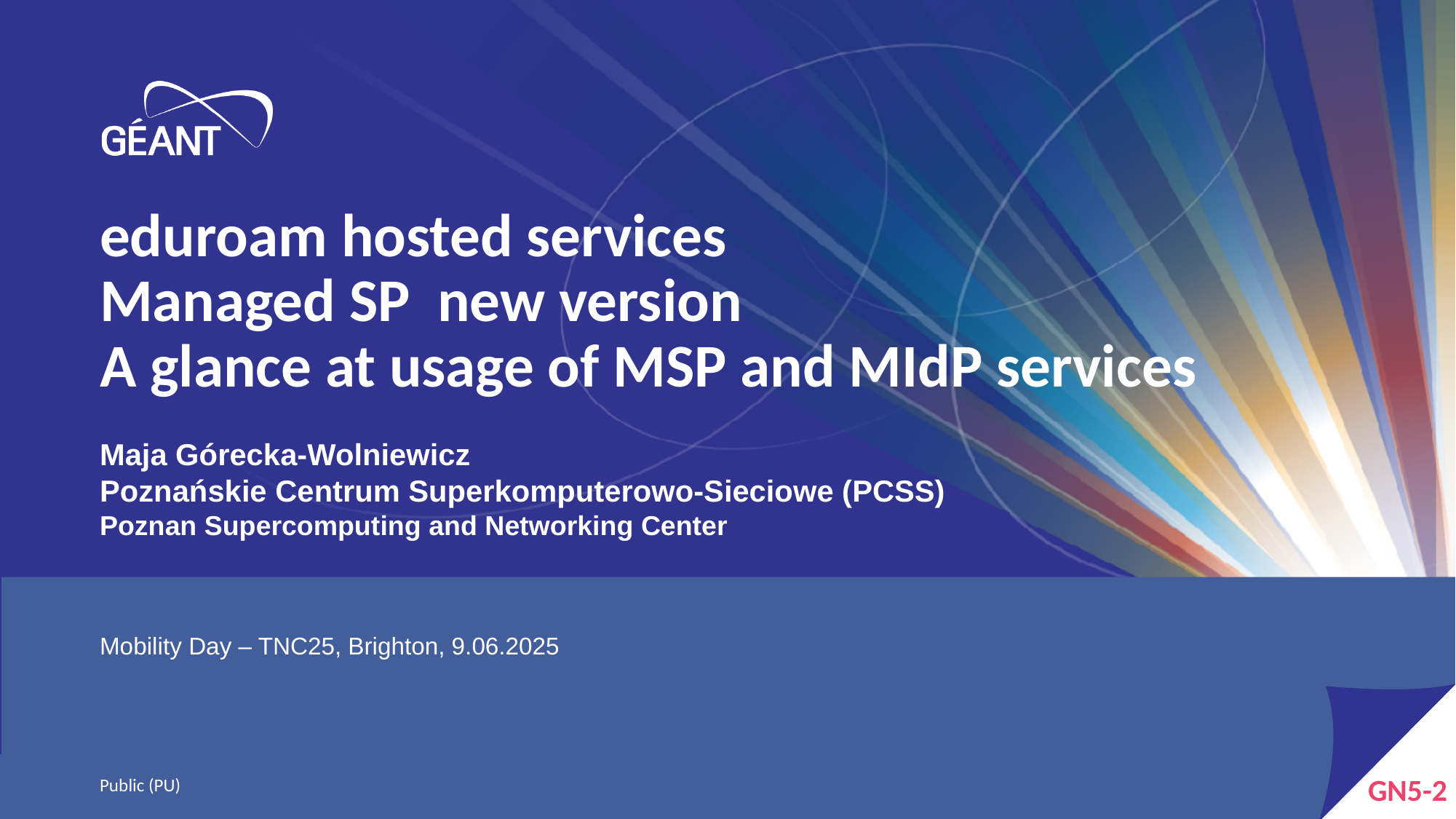

# eduroam hosted services Managed SP  new version A glance at usage of MSP and MIdP services

Maja Górecka-Wolniewicz
Poznańskie Centrum Superkomputerowo-Sieciowe (PCSS)
Poznan Supercomputing and Networking Center

Mobility Day – TNC25, Brighton, 9.06.2025
Public (PU)